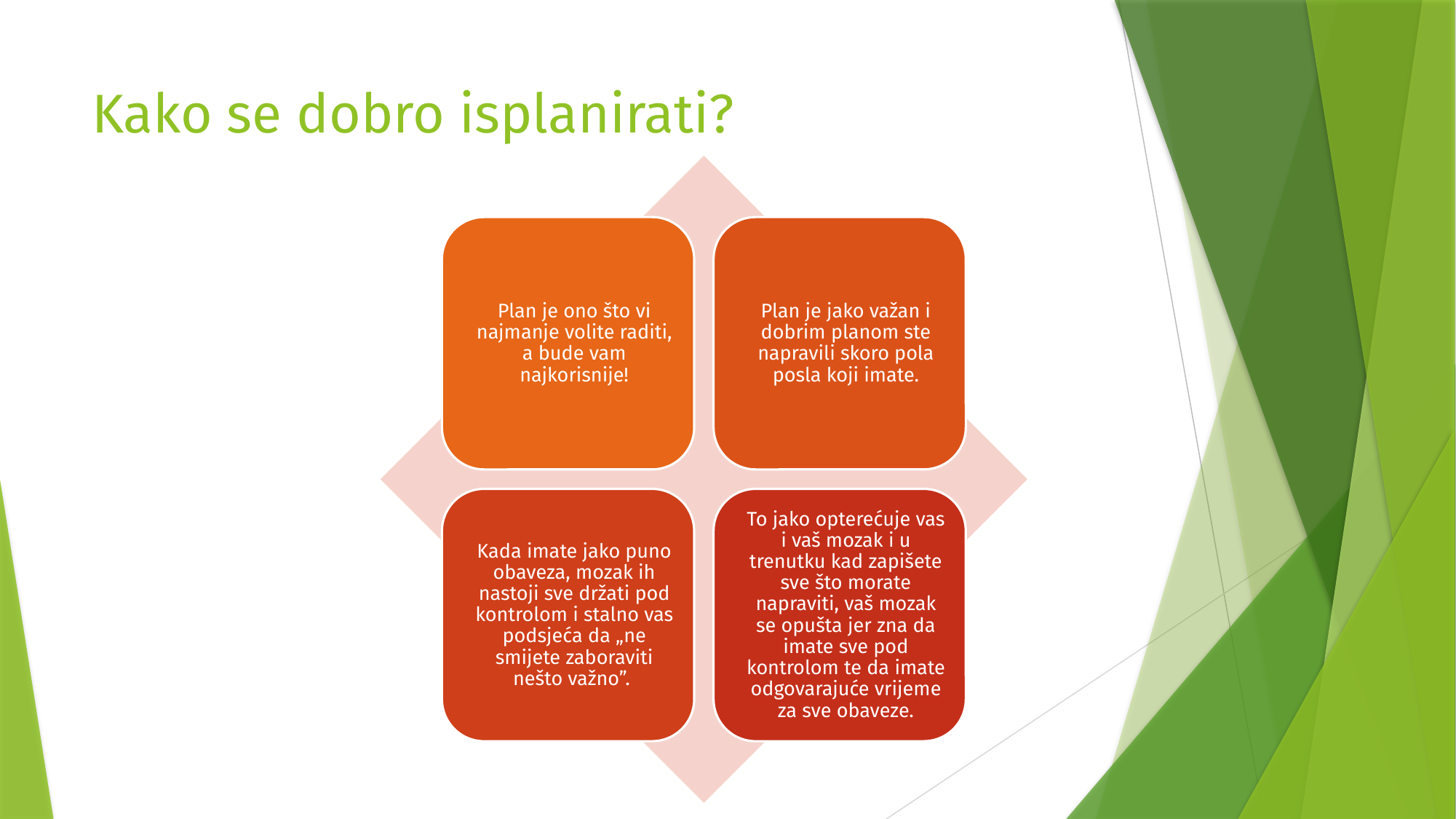

# Kako se dobro isplanirati?
Plan je ono što vi najmanje volite raditi, a bude vam najkorisnije!
Plan je jako važan i dobrim planom ste napravili skoro pola posla koji imate.
Kada imate jako puno obaveza, mozak ih nastoji sve držati pod kontrolom i stalno vas podsjeća da „ne smijete zaboraviti nešto važno”.
To jako opterećuje vas i vaš mozak i u trenutku kad zapišete sve što morate napraviti, vaš mozak se opušta jer zna da imate sve pod kontrolom te da imate odgovarajuće vrijeme za sve obaveze.